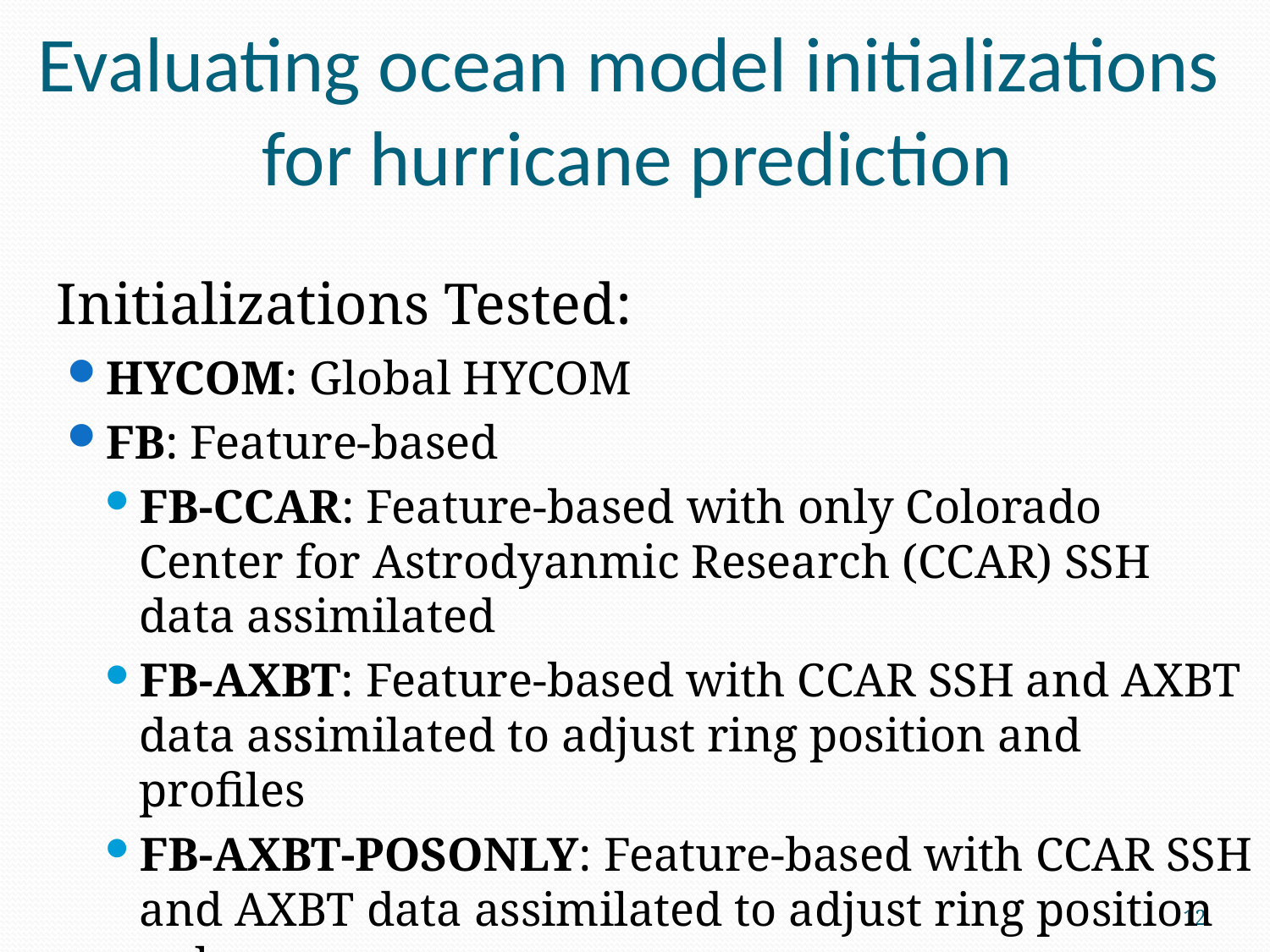

# Evaluating ocean model initializations for hurricane prediction
Initializations Tested:
HYCOM: Global HYCOM
FB: Feature-based
FB-CCAR: Feature-based with only Colorado Center for Astrodyanmic Research (CCAR) SSH data assimilated
FB-AXBT: Feature-based with CCAR SSH and AXBT data assimilated to adjust ring position and profiles
FB-AXBT-POSONLY: Feature-based with CCAR SSH and AXBT data assimilated to adjust ring position only
12